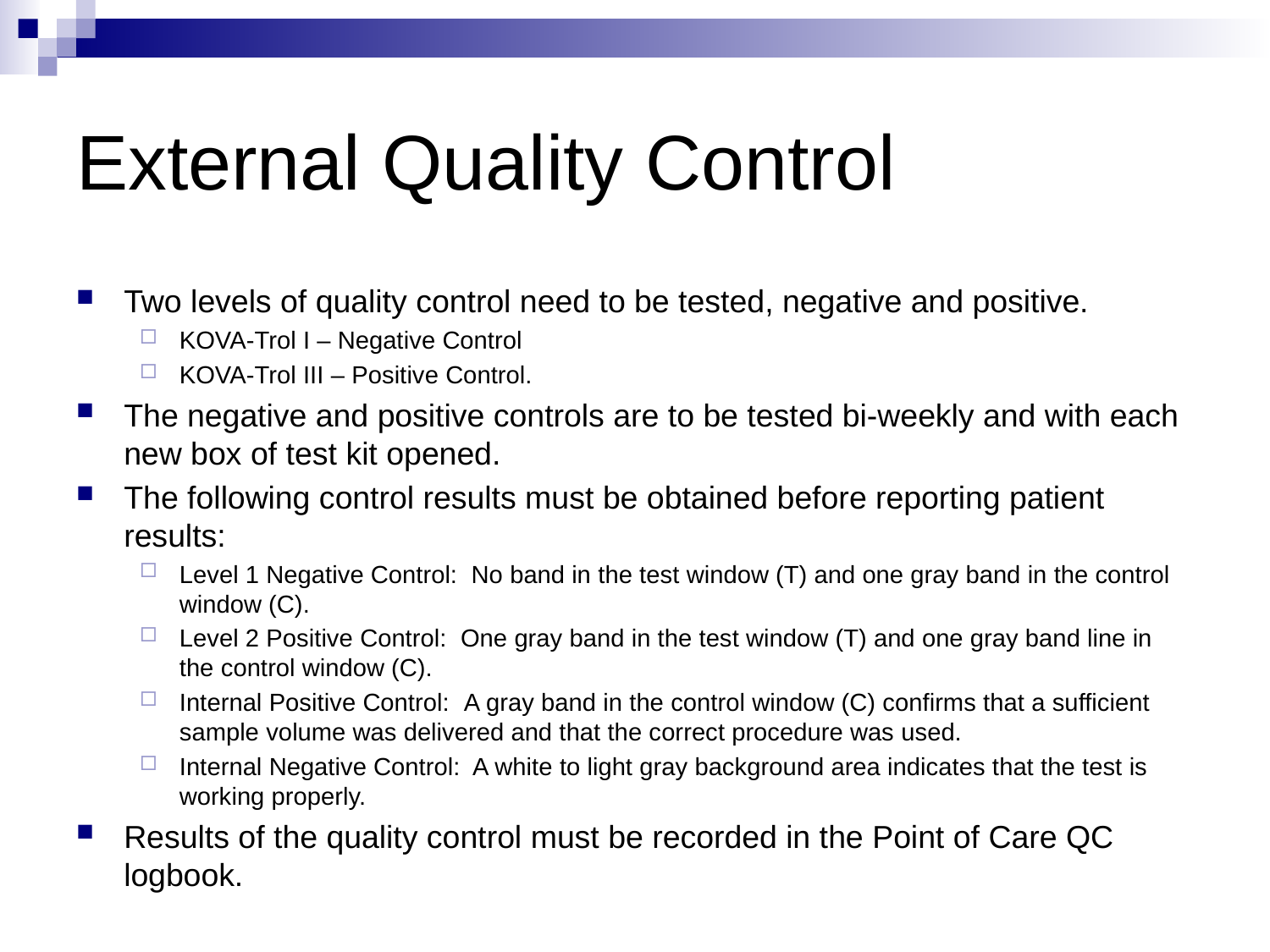

# External Quality Control
Two levels of quality control need to be tested, negative and positive.
KOVA-Trol I – Negative Control
KOVA-Trol III – Positive Control.
The negative and positive controls are to be tested bi-weekly and with each new box of test kit opened.
The following control results must be obtained before reporting patient results:
Level 1 Negative Control:  No band in the test window (T) and one gray band in the control window (C).
Level 2 Positive Control:  One gray band in the test window (T) and one gray band line in the control window (C).
Internal Positive Control:  A gray band in the control window (C) confirms that a sufficient sample volume was delivered and that the correct procedure was used.
Internal Negative Control:  A white to light gray background area indicates that the test is working properly.
Results of the quality control must be recorded in the Point of Care QC logbook.